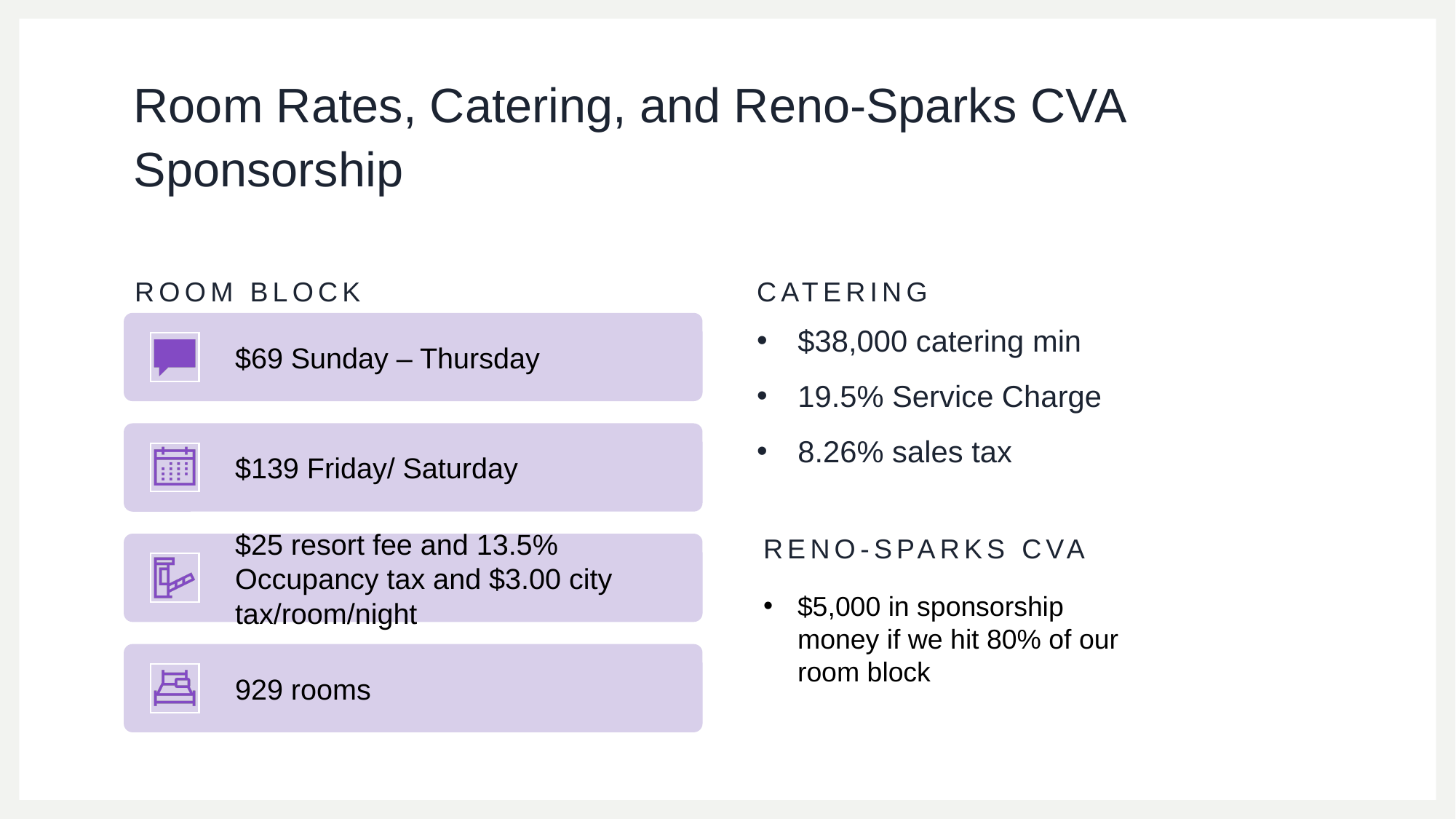

# Room Rates, Catering, and Reno-Sparks CVA Sponsorship
Room block
catering
$69 Sunday – Thursday
$139 Friday/ Saturday
$25 resort fee and 13.5% Occupancy tax and $3.00 city tax/room/night
929 rooms
$38,000 catering min
19.5% Service Charge
8.26% sales tax
Reno-Sparks CVA
$5,000 in sponsorship money if we hit 80% of our room block